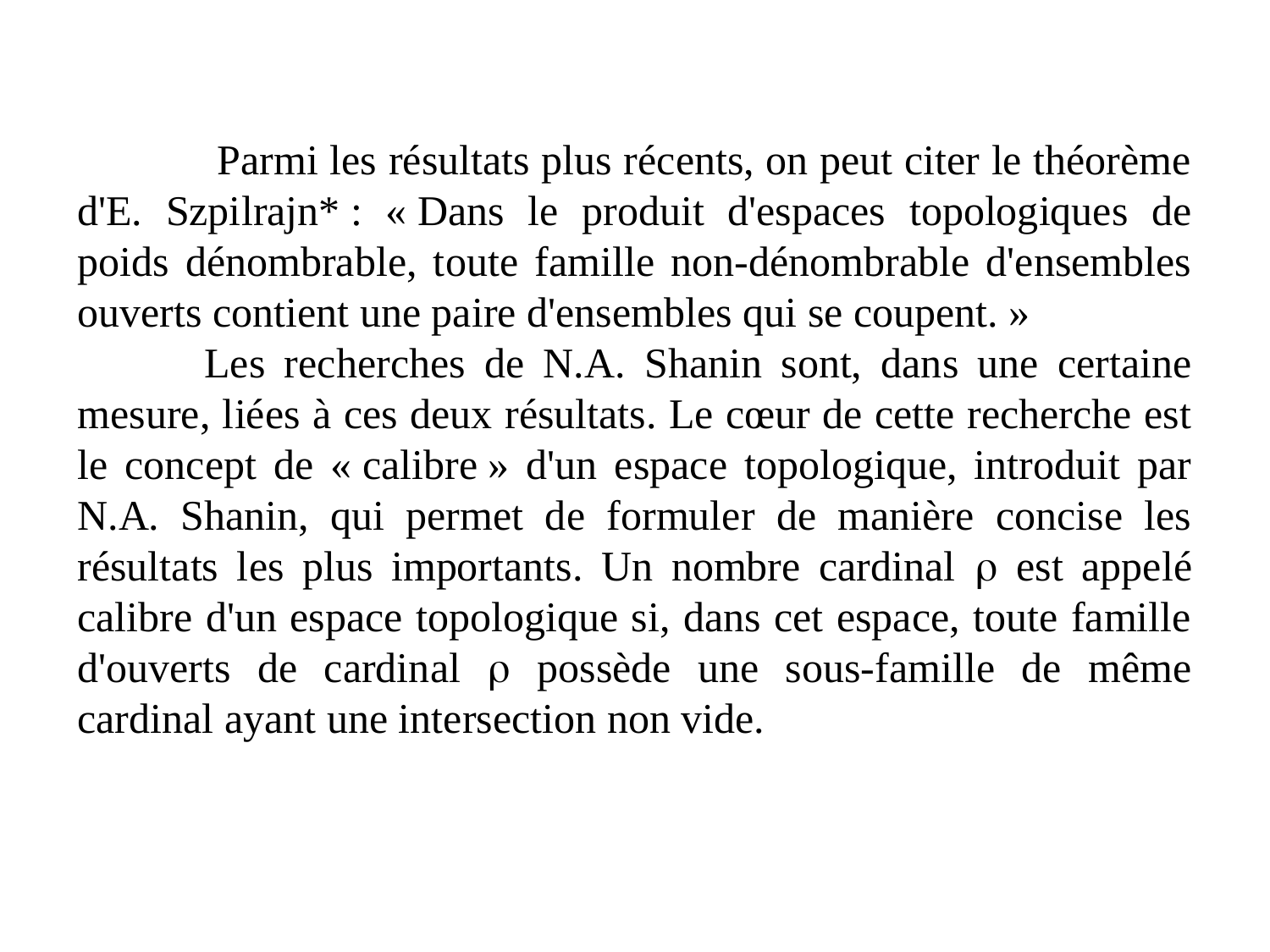

Parmi les résultats plus récents, on peut citer le théorème d'E. Szpilrajn* : « Dans le produit d'espaces topologiques de poids dénombrable, toute famille non-dénombrable d'ensembles ouverts contient une paire d'ensembles qui se coupent. »
	Les recherches de N.A. Shanin sont, dans une certaine mesure, liées à ces deux résultats. Le cœur de cette recherche est le concept de « calibre » d'un espace topologique, introduit par N.A. Shanin, qui permet de formuler de manière concise les résultats les plus importants. Un nombre cardinal ρ est appelé calibre d'un espace topologique si, dans cet espace, toute famille d'ouverts de cardinal ρ possède une sous-famille de même cardinal ayant une intersection non vide.